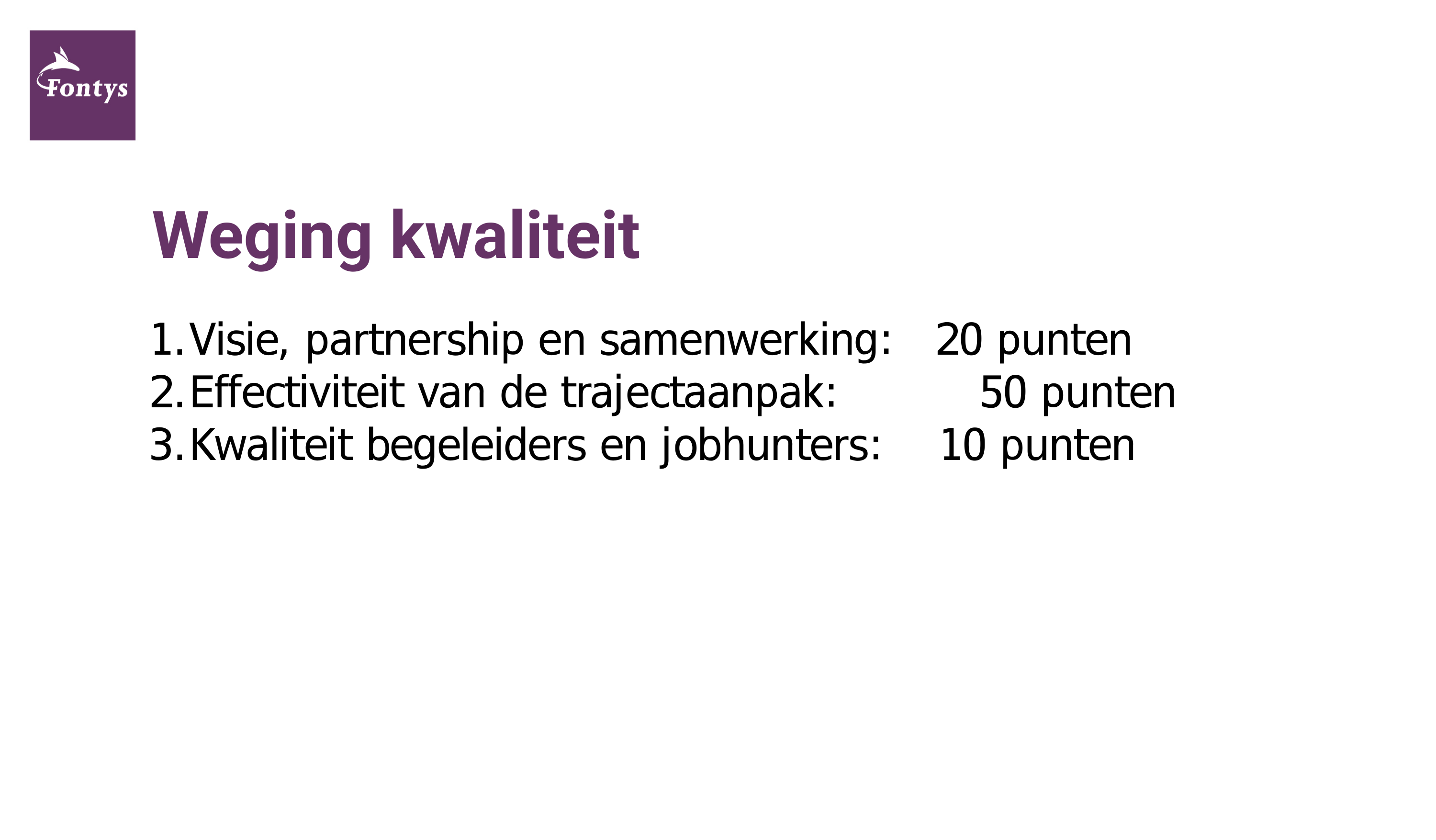

# Weging kwaliteit
Visie, partnership en samenwerking:   20 punten
Effectiviteit van de trajectaanpak: 		50 punten
Kwaliteit begeleiders en jobhunters:    10 punten